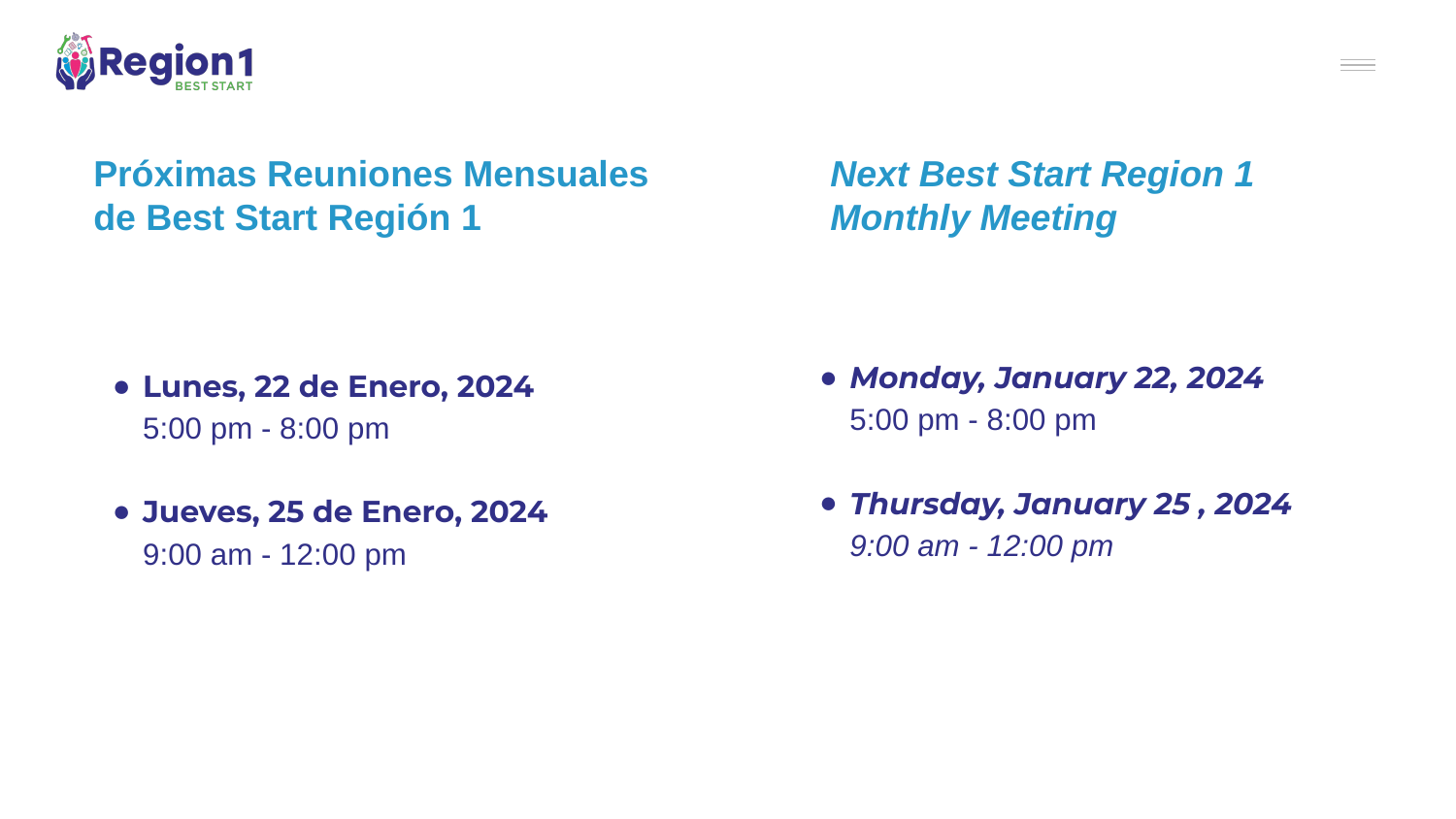

Próximas Reuniones Mensuales de Best Start Región 1

# Next Best Start Region 1
Monthly Meeting

Monday, January 22, 2024
5:00 pm - 8:00 pm
Thursday, January 25 , 2024
9:00 am - 12:00 pm

Lunes, 22 de Enero, 2024
5:00 pm - 8:00 pm
Jueves, 25 de Enero, 2024
9:00 am - 12:00 pm